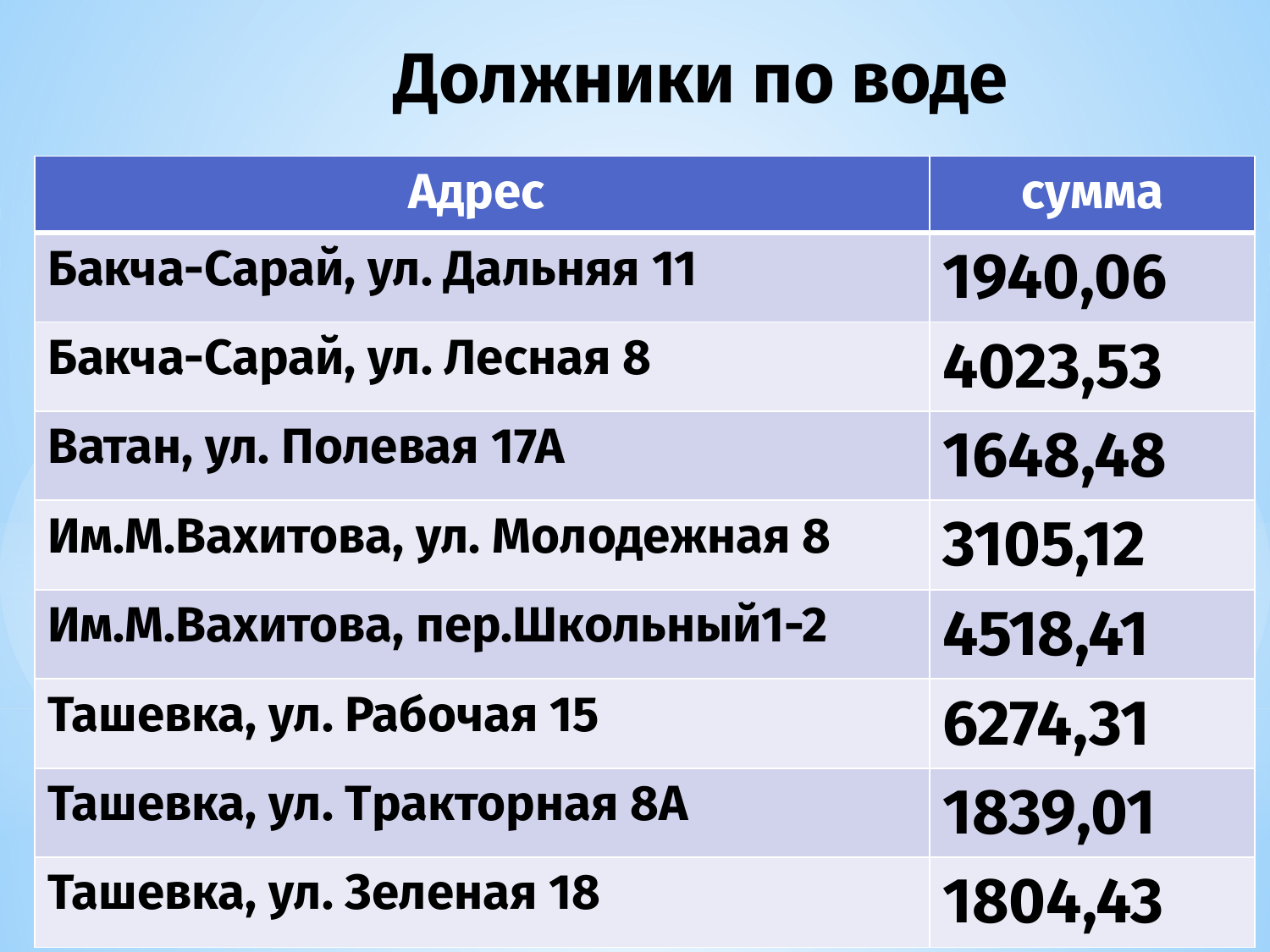

# Должники по воде
| Адрес | сумма |
| --- | --- |
| Бакча-Сарай, ул. Дальняя 11 | 1940,06 |
| Бакча-Сарай, ул. Лесная 8 | 4023,53 |
| Ватан, ул. Полевая 17А | 1648,48 |
| Им.М.Вахитова, ул. Молодежная 8 | 3105,12 |
| Им.М.Вахитова, пер.Школьный1-2 | 4518,41 |
| Ташевка, ул. Рабочая 15 | 6274,31 |
| Ташевка, ул. Тракторная 8А | 1839,01 |
| Ташевка, ул. Зеленая 18 | 1804,43 |